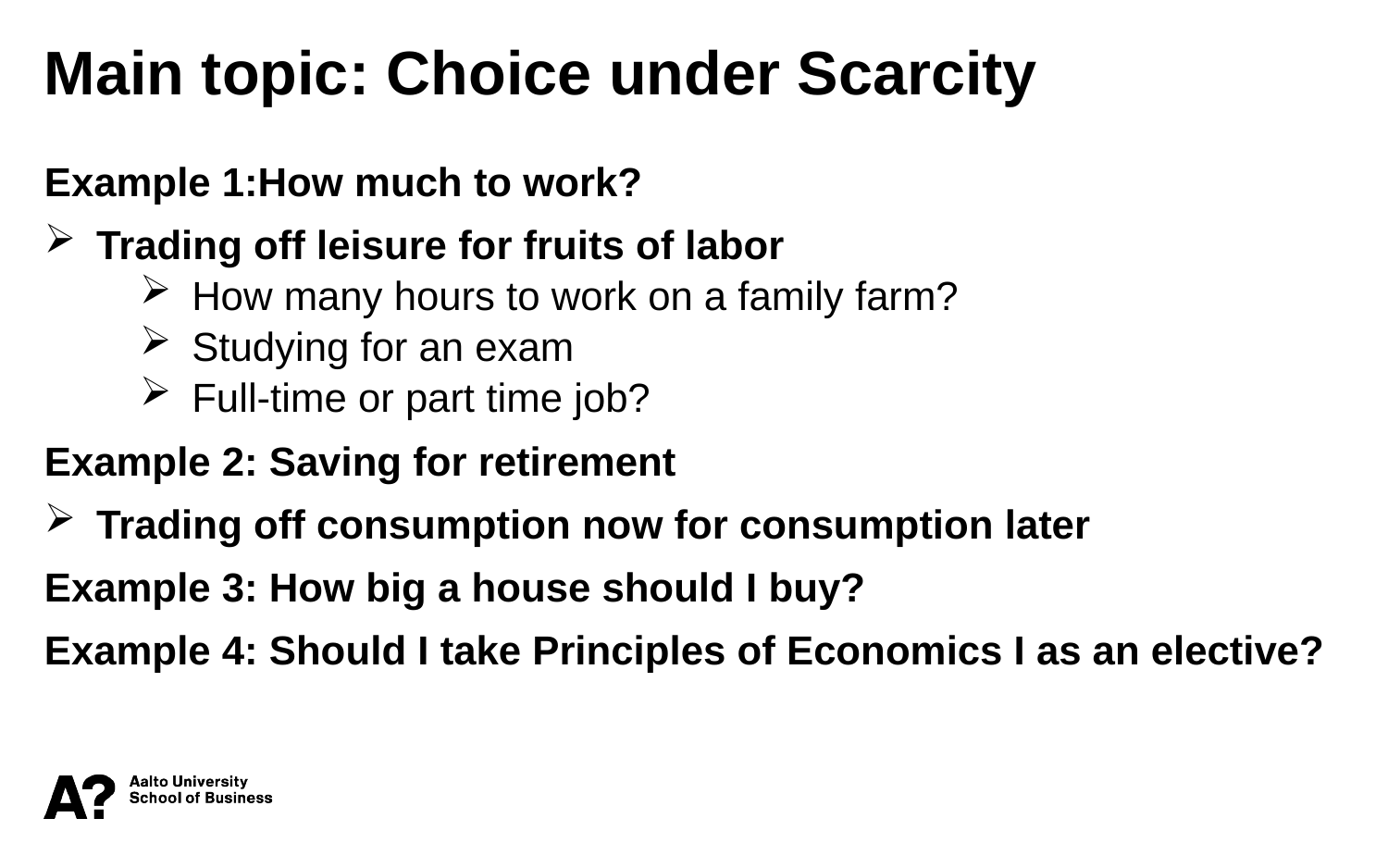

Main topic: Choice under Scarcity
Example 1:How much to work?
Trading off leisure for fruits of labor
How many hours to work on a family farm?
Studying for an exam
Full-time or part time job?
Example 2: Saving for retirement
Trading off consumption now for consumption later
Example 3: How big a house should I buy?
Example 4: Should I take Principles of Economics I as an elective?